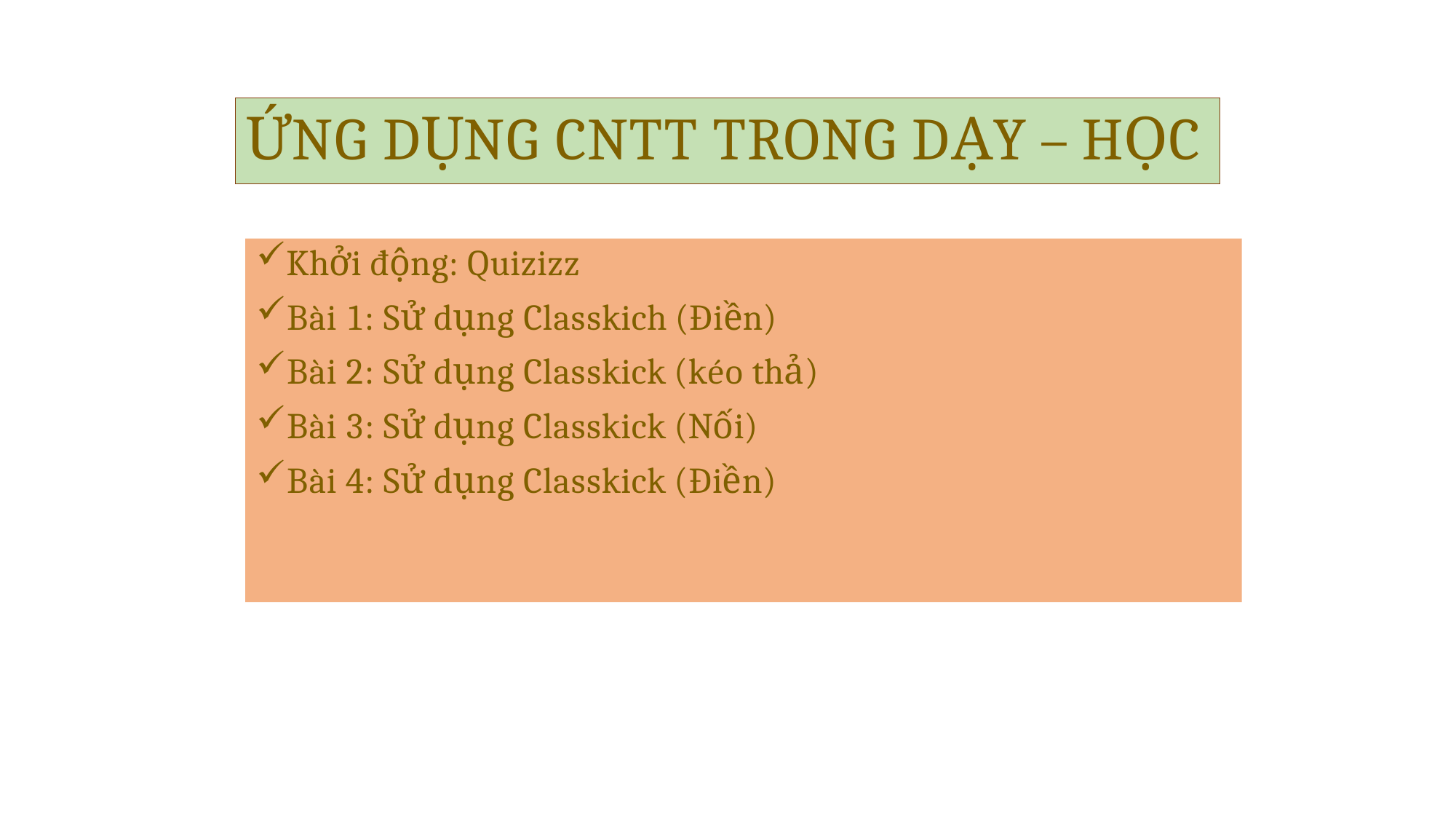

# ỨNG DỤNG CNTT TRONG DẠY – HỌC
Khởi động: Quizizz
Bài 1: Sử dụng Classkich (Điền)
Bài 2: Sử dụng Classkick (kéo thả)
Bài 3: Sử dụng Classkick (Nối)
Bài 4: Sử dụng Classkick (Điền)